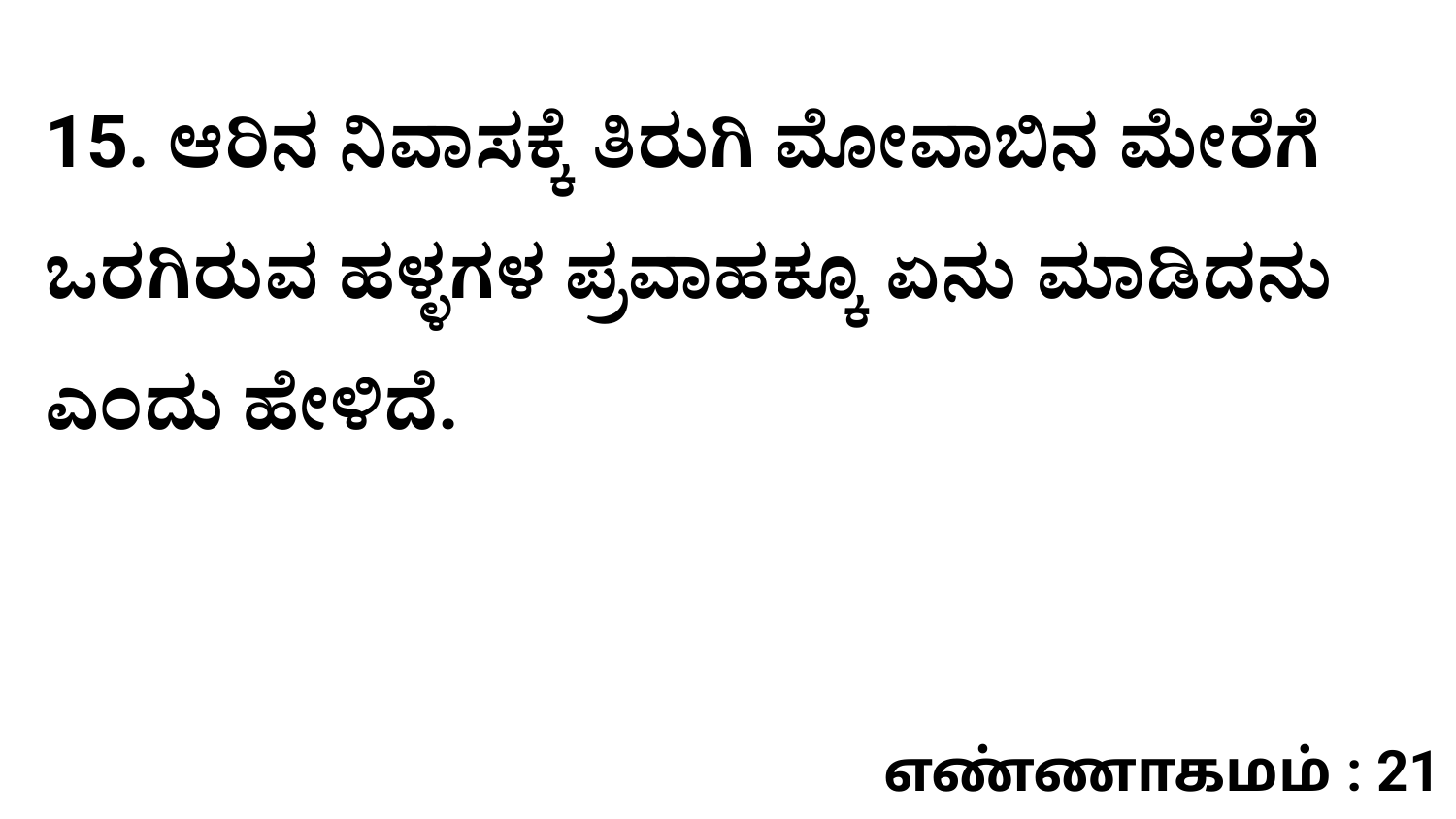

15. ಆರಿನ ನಿವಾಸಕ್ಕೆ ತಿರುಗಿ ಮೋವಾಬಿನ ಮೇರೆಗೆ ಒರಗಿರುವ ಹಳ್ಳಗಳ ಪ್ರವಾಹಕ್ಕೂ ಏನು ಮಾಡಿದನು ಎಂದು ಹೇಳಿದೆ.
எண்ணாகமம் : 21